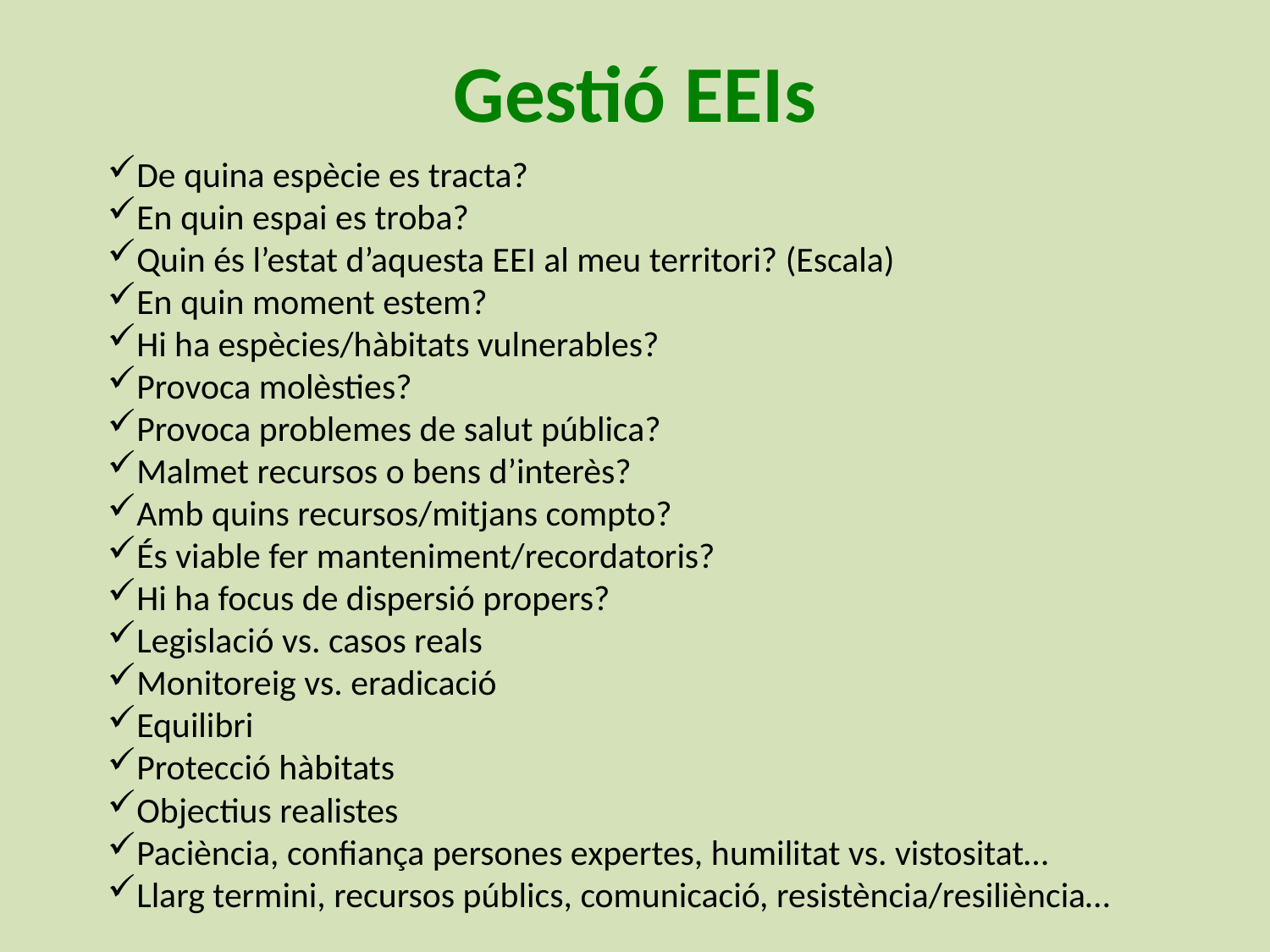

Gestió EEIs
De quina espècie es tracta?
En quin espai es troba?
Quin és l’estat d’aquesta EEI al meu territori? (Escala)
En quin moment estem?
Hi ha espècies/hàbitats vulnerables?
Provoca molèsties?
Provoca problemes de salut pública?
Malmet recursos o bens d’interès?
Amb quins recursos/mitjans compto?
És viable fer manteniment/recordatoris?
Hi ha focus de dispersió propers?
Legislació vs. casos reals
Monitoreig vs. eradicació
Equilibri
Protecció hàbitats
Objectius realistes
Paciència, confiança persones expertes, humilitat vs. vistositat…
Llarg termini, recursos públics, comunicació, resistència/resiliència…